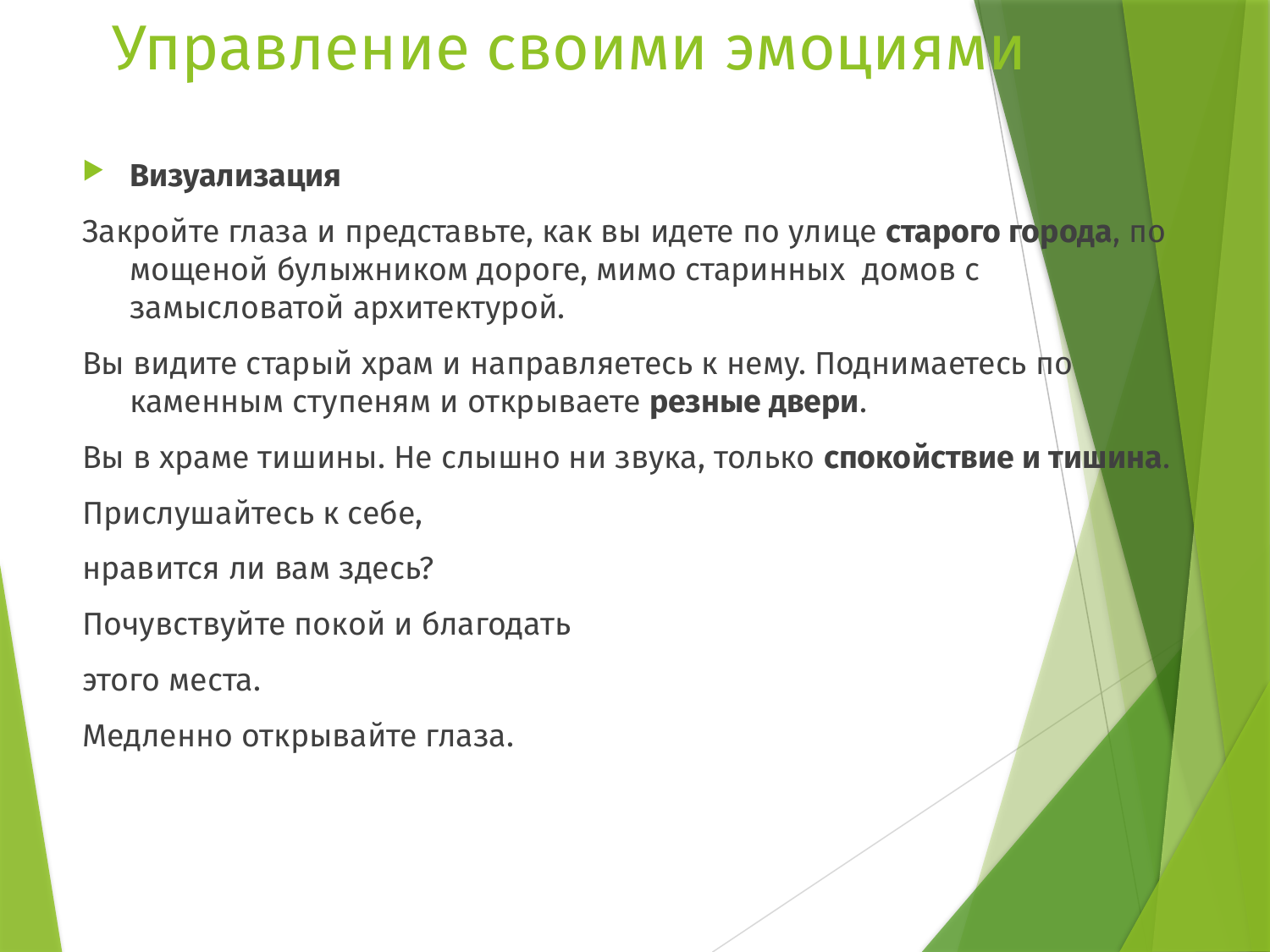

# Управление своими эмоциями
Визуализация
Закройте глаза и представьте, как вы идете по улице старого города, по мощеной булыжником дороге, мимо старинных  домов с замысловатой архитектурой.
Вы видите старый храм и направляетесь к нему. Поднимаетесь по каменным ступеням и открываете резные двери.
Вы в храме тишины. Не слышно ни звука, только спокойствие и тишина.
Прислушайтесь к себе,
нравится ли вам здесь?
Почувствуйте покой и благодать
этого места.
Медленно открывайте глаза.